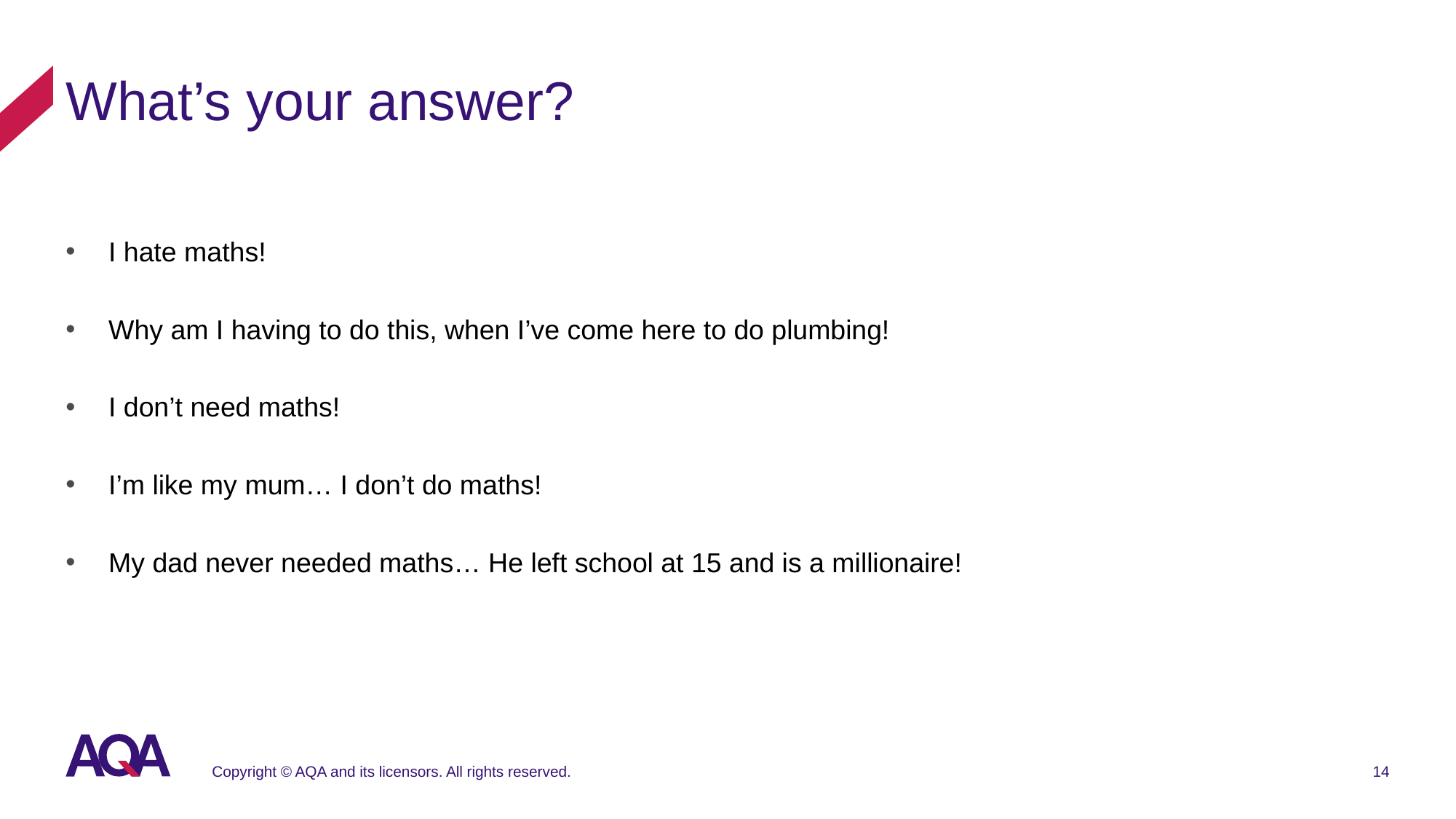

# What’s your answer?
I hate maths!

Why am I having to do this, when I’ve come here to do plumbing!

I don’t need maths!

I’m like my mum… I don’t do maths!

My dad never needed maths… He left school at 15 and is a millionaire!

Copyright © AQA and its licensors. All rights reserved.
14